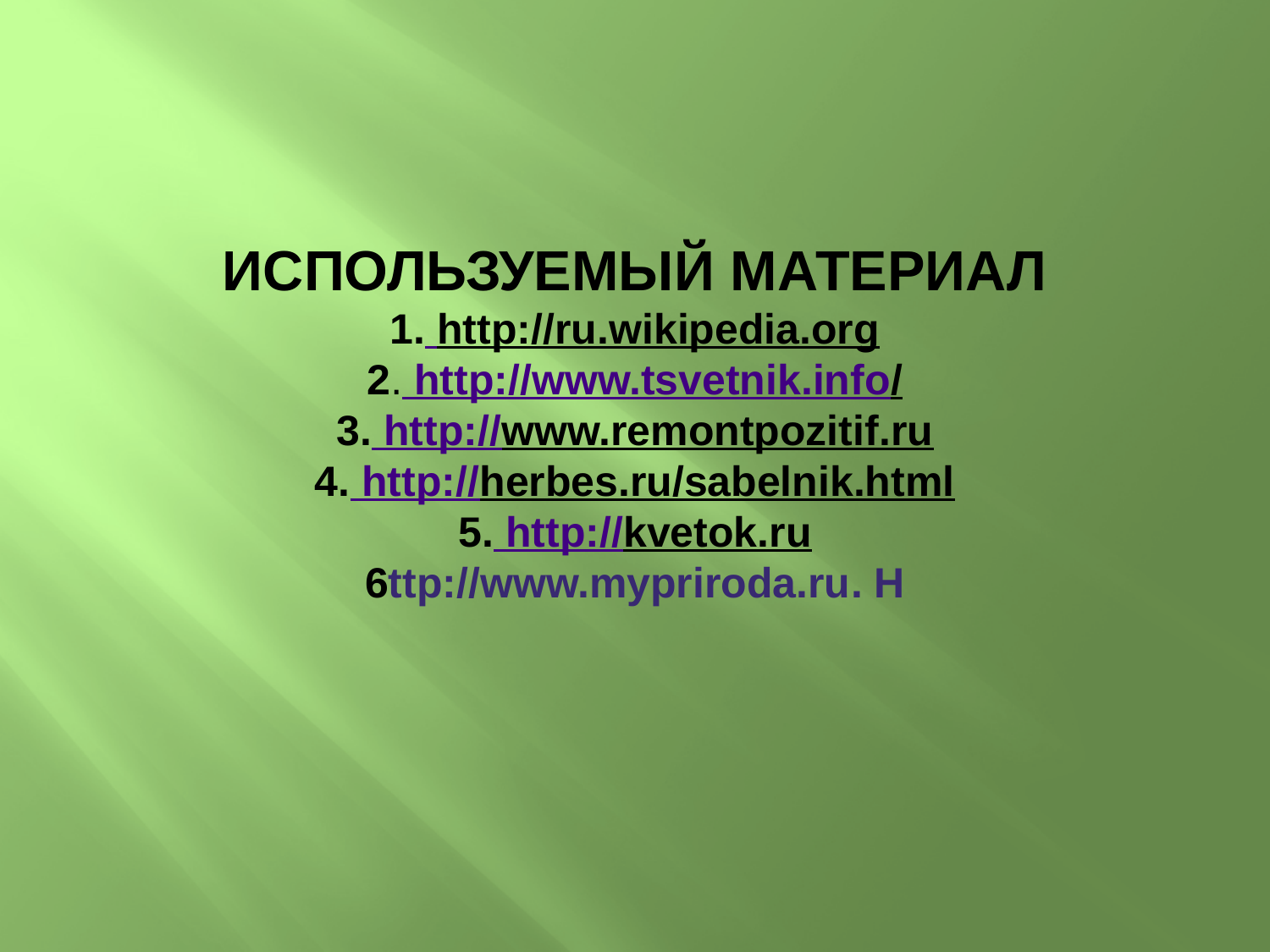

# ИСПОЛЬЗУЕМЫЙ МАТЕРИАЛ 1. http://ru.wikipedia.org 2. http://www.tsvetnik.info/ 3. http://www.remontpozitif.ru 4. http://herbes.ru/sabelnik.html 5. http://kvetok.ru 6ttp://www.mypriroda.ru. H